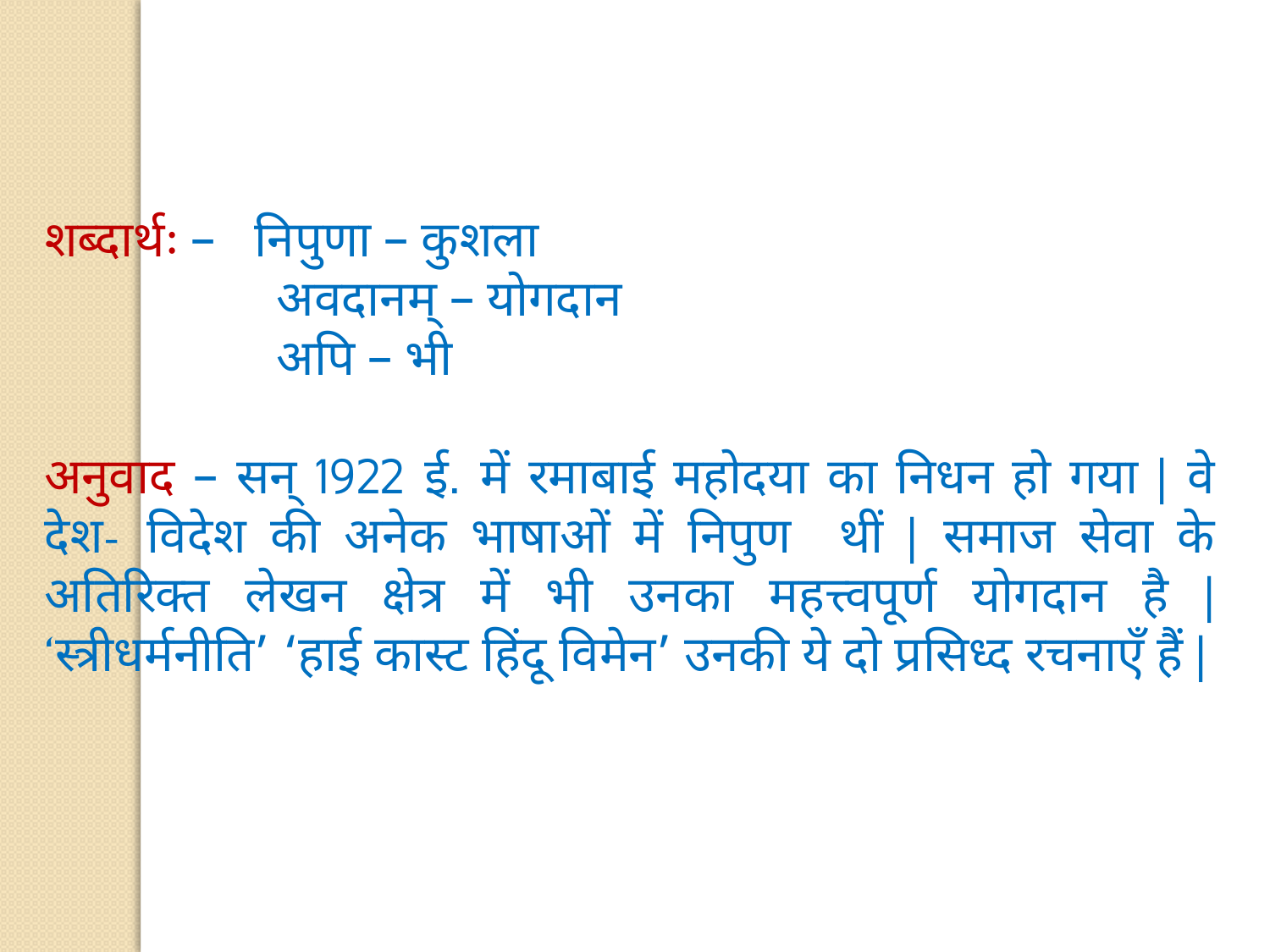

शब्दार्थः –   निपुणा – कुशला
                  अवदानम् – योगदान
                  अपि – भी

अनुवाद – सन् 1922 ई. में रमाबाई महोदया का निधन हो गया | वे देश- विदेश की अनेक भाषाओं में निपुण  थीं | समाज सेवा के अतिरिक्त लेखन क्षेत्र में भी उनका महत्त्वपूर्ण योगदान है | ‘स्त्रीधर्मनीति’ ‘हाई कास्ट हिंदू विमेन’ उनकी ये दो प्रसिध्द रचनाएँ हैं |